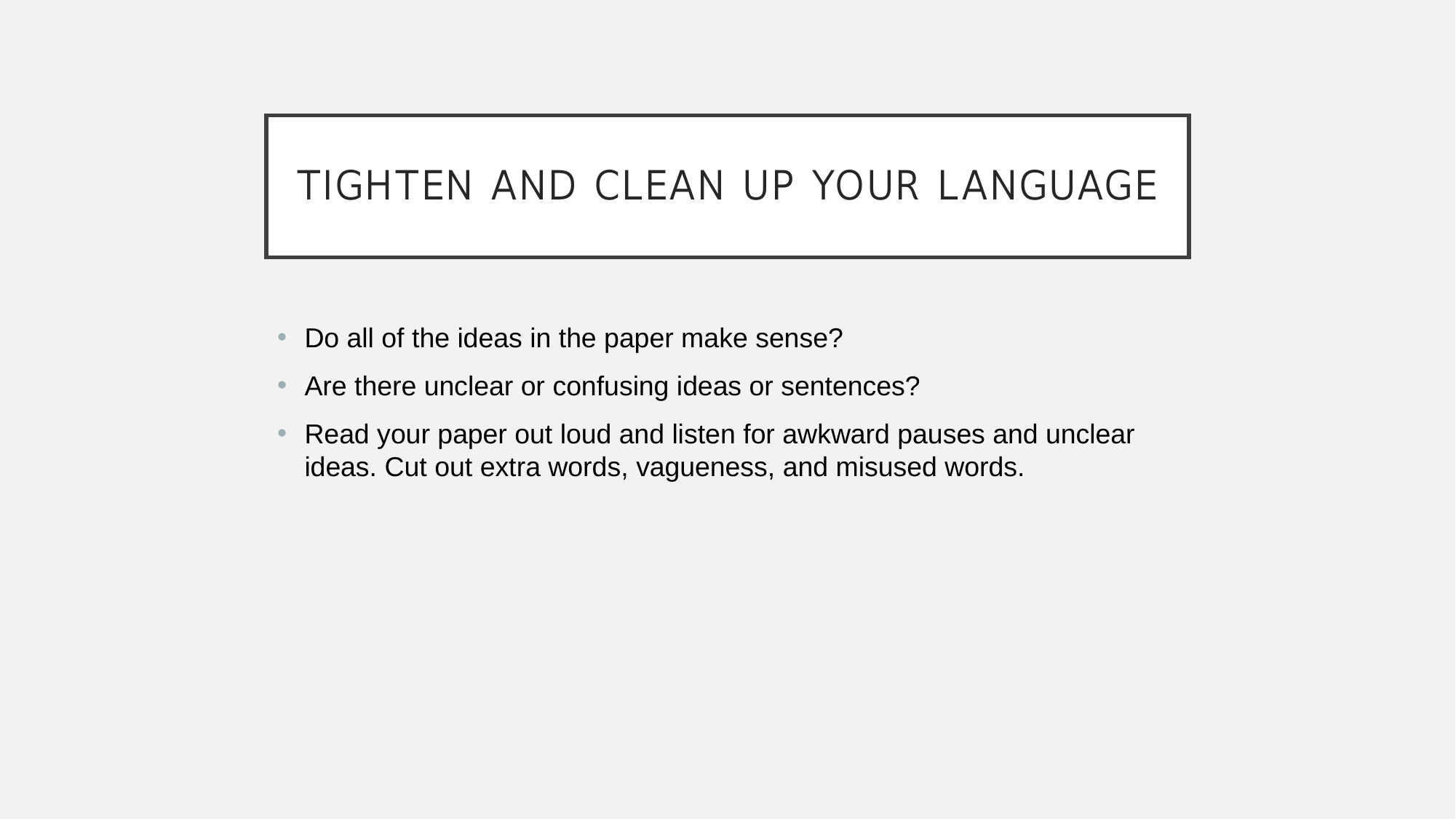

# Tighten and clean up your language
Do all of the ideas in the paper make sense?
Are there unclear or confusing ideas or sentences?
Read your paper out loud and listen for awkward pauses and unclear ideas. Cut out extra words, vagueness, and misused words.